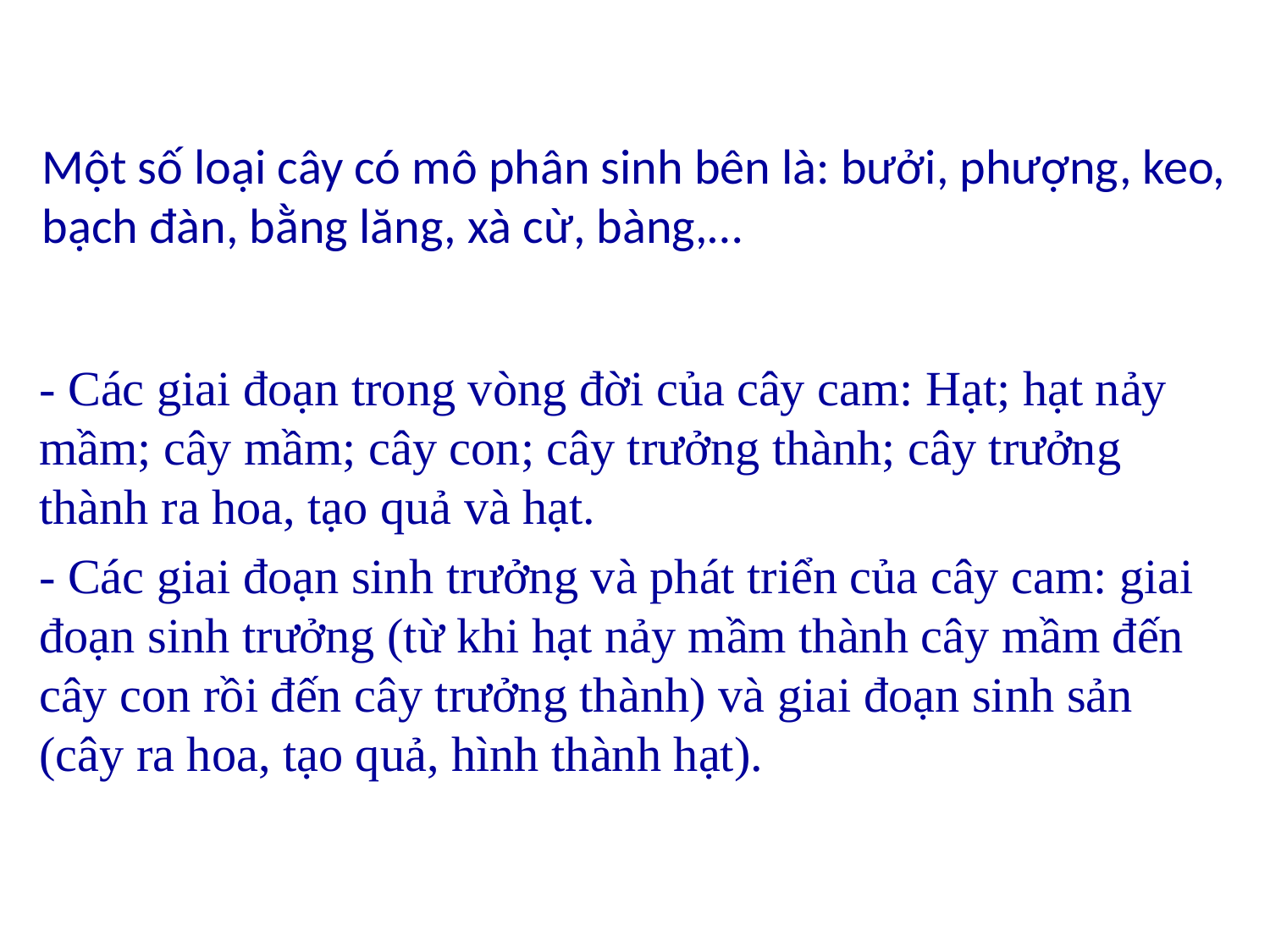

Một số loại cây có mô phân sinh bên là: bưởi, phượng, keo, bạch đàn, bằng lăng, xà cừ, bàng,…
- Các giai đoạn trong vòng đời của cây cam: Hạt; hạt nảy mầm; cây mầm; cây con; cây trưởng thành; cây trưởng thành ra hoa, tạo quả và hạt.
- Các giai đoạn sinh trưởng và phát triển của cây cam: giai đoạn sinh trưởng (từ khi hạt nảy mầm thành cây mầm đến cây con rồi đến cây trưởng thành) và giai đoạn sinh sản (cây ra hoa, tạo quả, hình thành hạt).